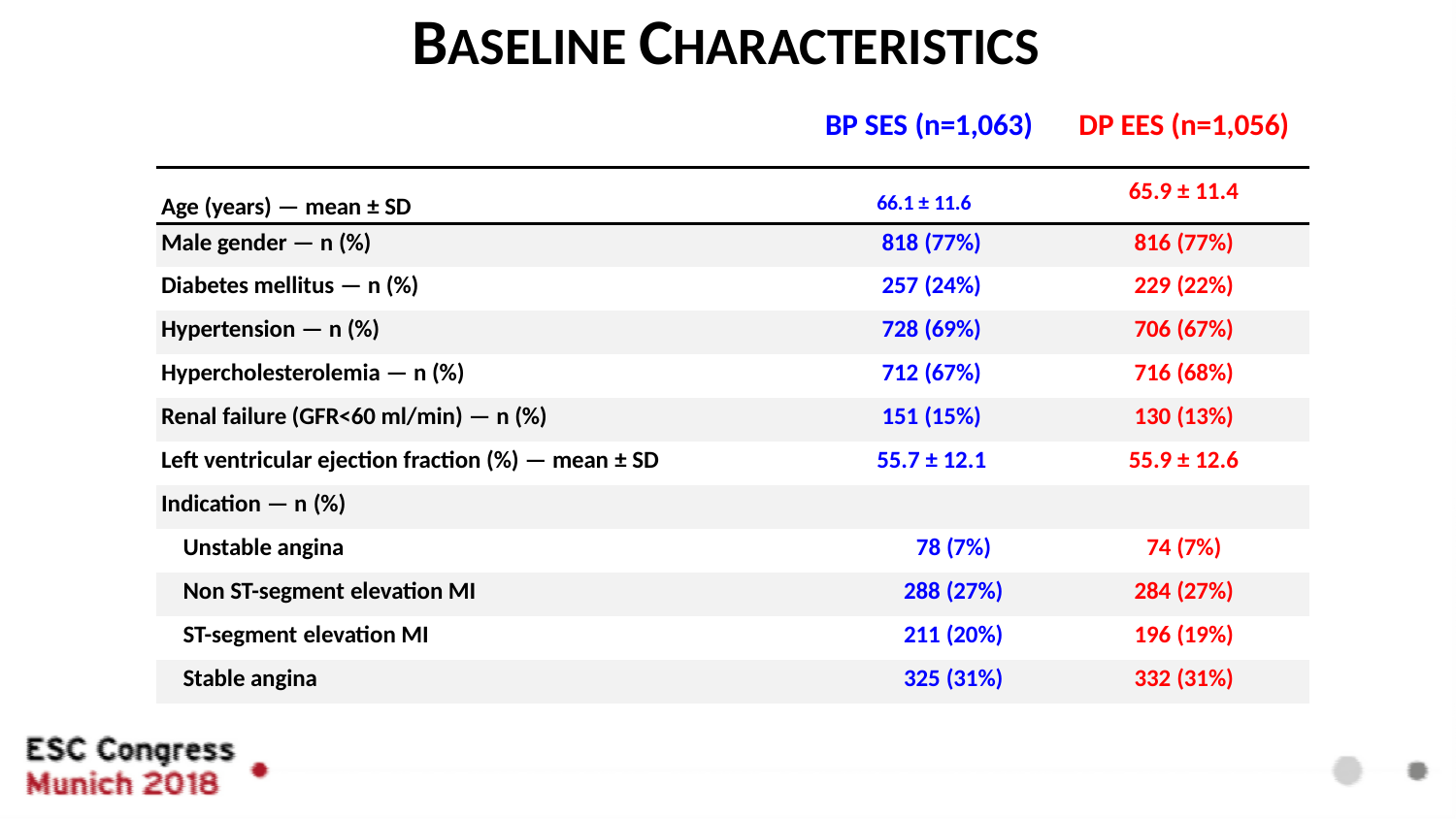

| BASELINE CHARACTERISTICS |  |
| --- | --- |
| BP SES (n=1,063) | DP EES (n=1,056) |
| Age (years) — mean ± SD 66.1 ± 11.6 | 65.9 ± 11.4 |
| Male gender — n (%) 818 (77%) | 816 (77%) |
| Diabetes mellitus — n (%) 257 (24%) | 229 (22%) |
| Hypertension — n (%) 728 (69%) | 706 (67%) |
| Hypercholesterolemia — n (%) 712 (67%) | 716 (68%) |
| Renal failure (GFR<60 ml/min) — n (%) 151 (15%) | 130 (13%) |
| Left ventricular ejection fraction (%) — mean ± SD 55.7 ± 12.1 | 55.9 ± 12.6 |
| Indication — n (%) |  |
| Unstable angina 78 (7%) | 74 (7%) |
| Non ST-segment elevation MI 288 (27%) | 284 (27%) |
| ST-segment elevation MI 211 (20%) | 196 (19%) |
| Stable angina 325 (31%) | 332 (31%) |